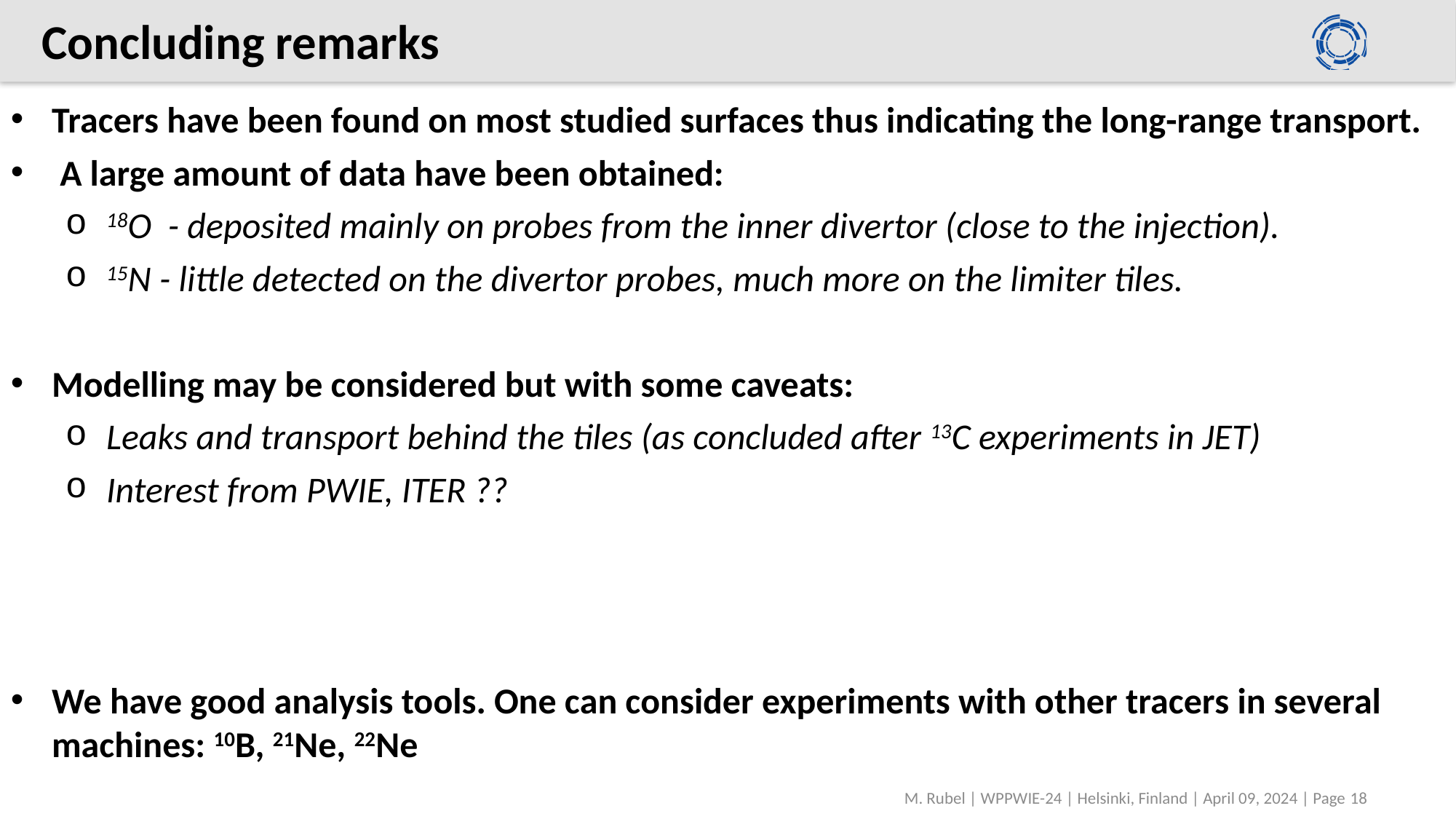

# Concluding remarks
Tracers have been found on most studied surfaces thus indicating the long-range transport.
 A large amount of data have been obtained:
18O  - deposited mainly on probes from the inner divertor (close to the injection).
15N - little detected on the divertor probes, much more on the limiter tiles.

Modelling may be considered but with some caveats:
Leaks and transport behind the tiles (as concluded after 13C experiments in JET)
Interest from PWIE, ITER ??

We have good analysis tools. One can consider experiments with other tracers in several machines: 10B, 21Ne, 22Ne
M. Rubel | WPPWIE-24 | Helsinki, Finland | April 09, 2024 | Page 18